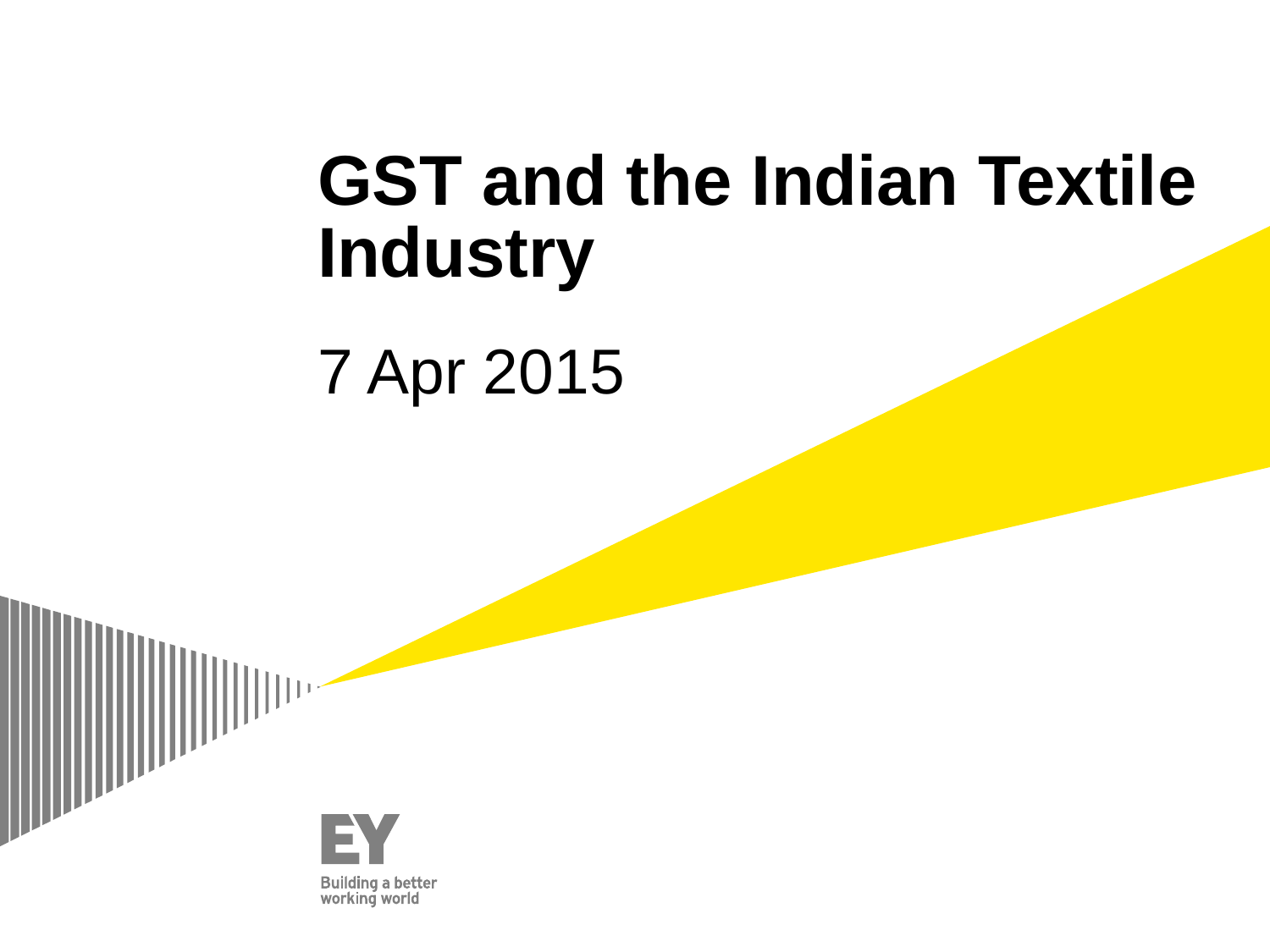

# GST and the Indian Textile Industry 7 Apr 2015